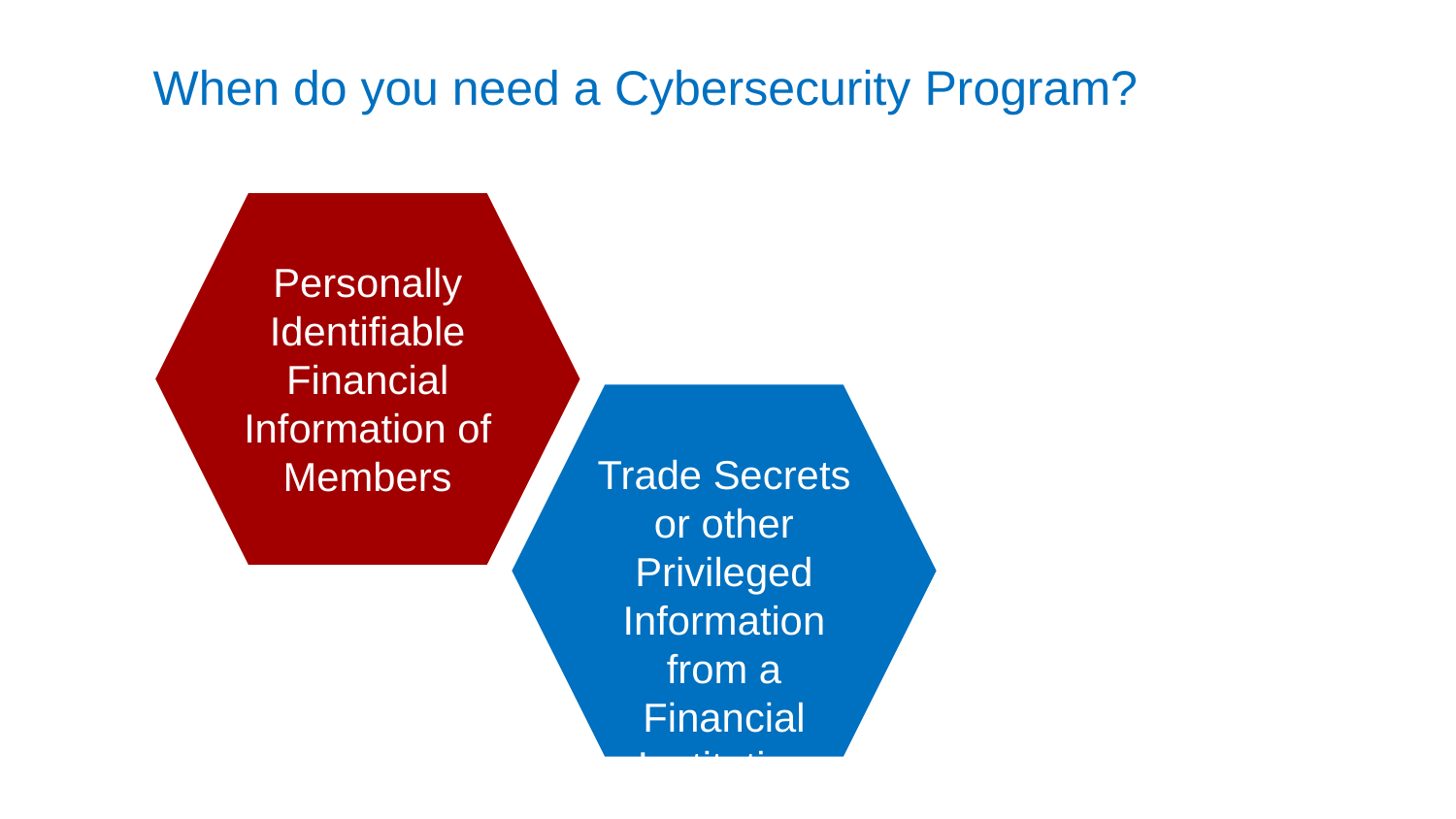

When do you need a Cybersecurity Program?
03
Personally Identifiable Financial Information of Members
History
Trade Secrets or other Privileged Information from a Financial Institution